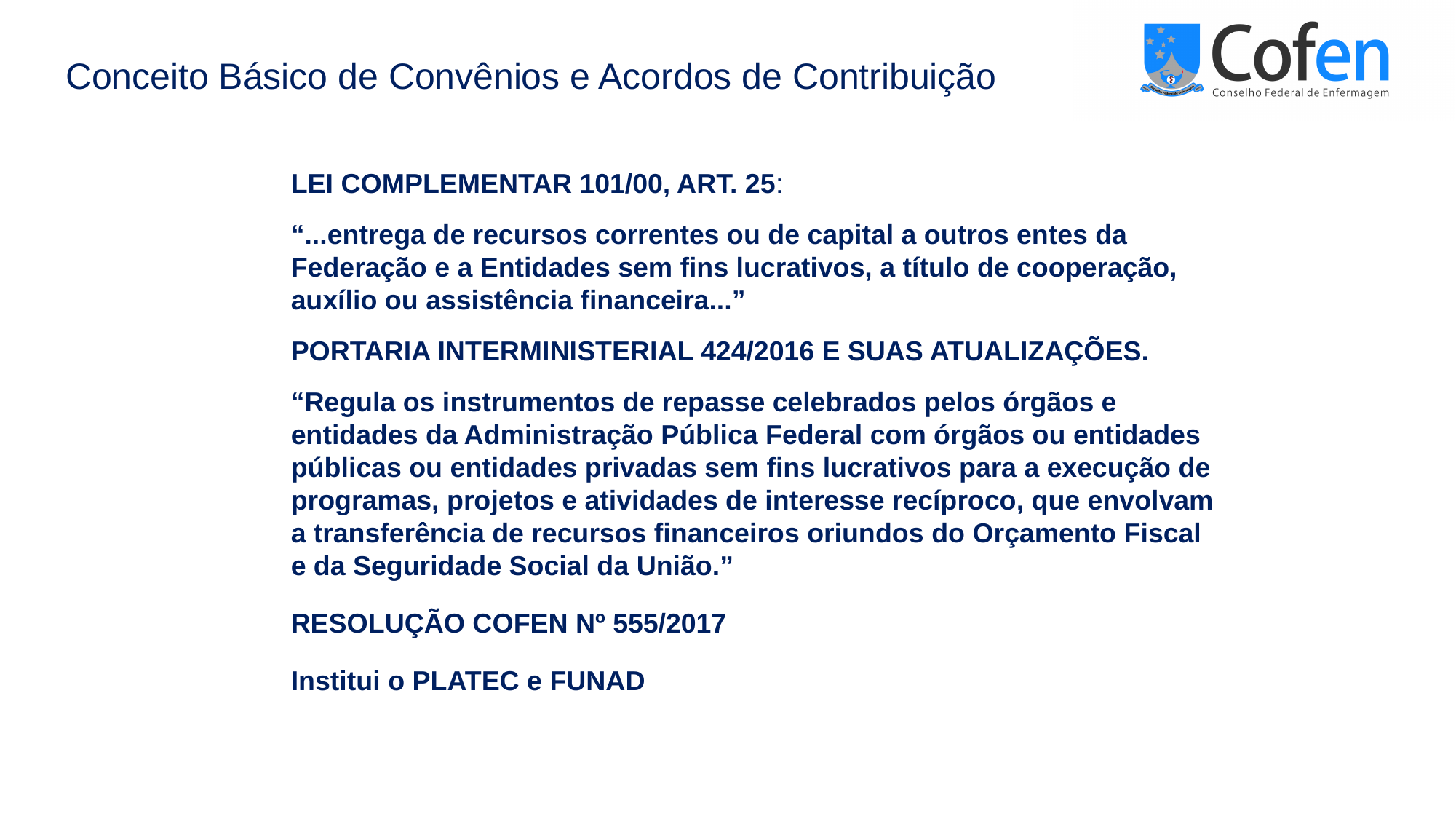

# Conceito Básico de Convênios e Acordos de Contribuição

Lei Complementar 101/00, art. 25​:
“...entrega de recursos correntes ou de capital a outros entes da Federação e a Entidades sem fins lucrativos, a título de cooperação, auxílio ou assistência financeira...”​
Portaria Interministerial 424/2016 e suas atualizações.
“Regula os instrumentos de repasse celebrados pelos órgãos e entidades da Administração Pública Federal com órgãos ou entidades públicas ou entidades privadas sem fins lucrativos para a execução de programas, projetos e atividades de interesse recíproco, que envolvam a transferência de recursos financeiros oriundos do Orçamento Fiscal e da Seguridade Social da União.”
Resolução Cofen nº 555/2017
Institui o PLATEC e FUNAD